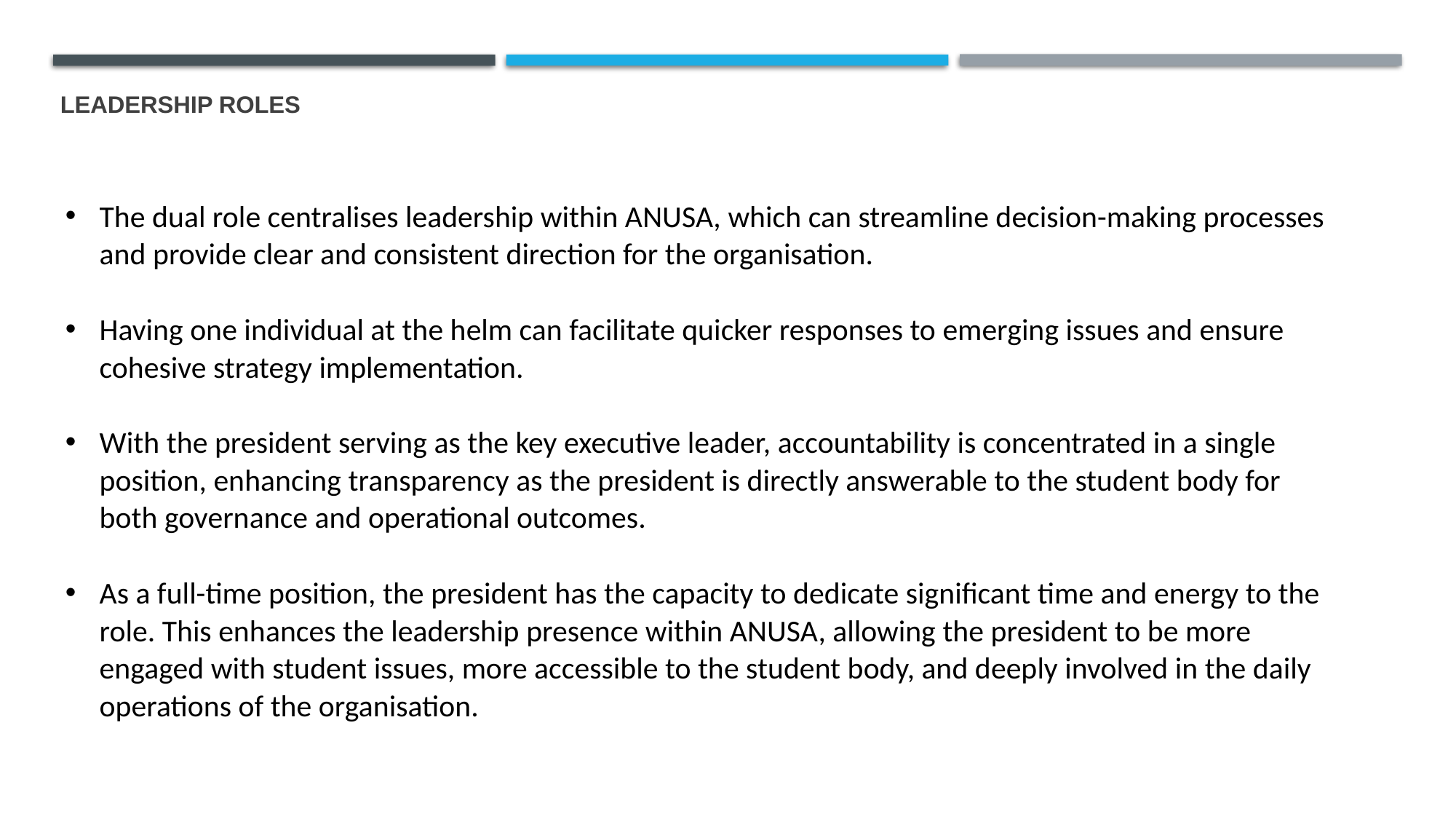

# LEADERSHIP ROLES

The dual role centralises leadership within ANUSA, which can streamline decision-making processes and provide clear and consistent direction for the organisation.

Having one individual at the helm can facilitate quicker responses to emerging issues and ensure cohesive strategy implementation.

With the president serving as the key executive leader, accountability is concentrated in a single position, enhancing transparency as the president is directly answerable to the student body for both governance and operational outcomes.

As a full-time position, the president has the capacity to dedicate significant time and energy to the role. This enhances the leadership presence within ANUSA, allowing the president to be more engaged with student issues, more accessible to the student body, and deeply involved in the daily operations of the organisation.